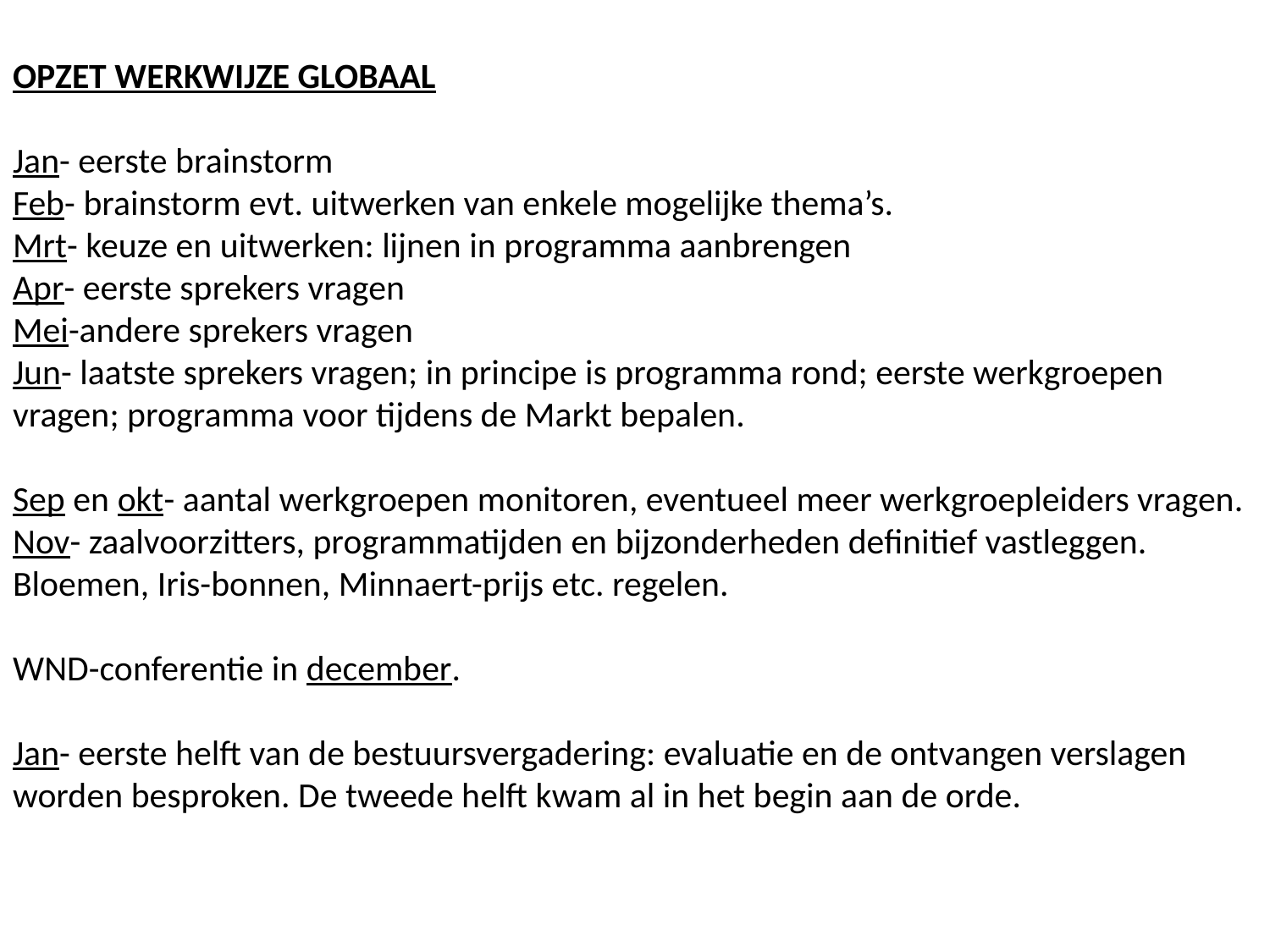

OPZET WERKWIJZE GLOBAAL

Jan- eerste brainstorm
Feb- brainstorm evt. uitwerken van enkele mogelijke thema’s.
Mrt- keuze en uitwerken: lijnen in programma aanbrengen
Apr- eerste sprekers vragen
Mei-andere sprekers vragen
Jun- laatste sprekers vragen; in principe is programma rond; eerste werkgroepen vragen; programma voor tijdens de Markt bepalen.

Sep en okt- aantal werkgroepen monitoren, eventueel meer werkgroepleiders vragen.
Nov- zaalvoorzitters, programmatijden en bijzonderheden definitief vastleggen. Bloemen, Iris-bonnen, Minnaert-prijs etc. regelen.

WND-conferentie in december.

Jan- eerste helft van de bestuursvergadering: evaluatie en de ontvangen verslagen worden besproken. De tweede helft kwam al in het begin aan de orde.